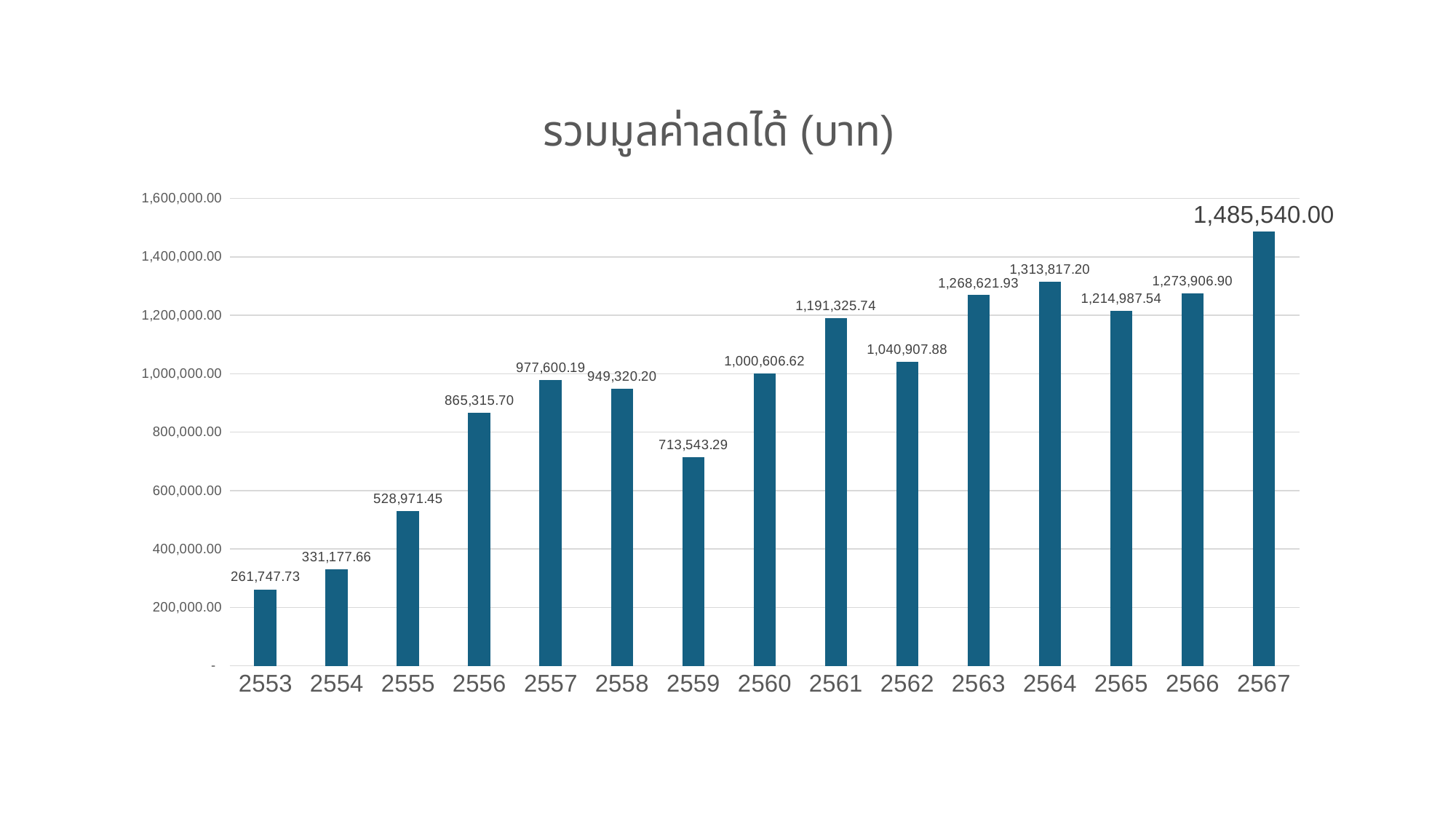

### Chart: รวมมูลค่าลดได้ (บาท)

| Category |  รวมลดได้แต่ละปี  |
|---|---|
| 2553 | 261747.73 |
| 2554 | 331177.66 |
| 2555 | 528971.4500000001 |
| 2556 | 865315.7 |
| 2557 | 977600.19 |
| 2558 | 949320.2 |
| 2559 | 713543.2899999999 |
| 2560 | 1000606.62 |
| 2561 | 1191325.7400000002 |
| 2562 | 1040907.88 |
| 2563 | 1268621.93 |
| 2564 | 1313817.2 |
| 2565 | 1214987.54 |
| 2566 | 1273906.9 |
| 2567 | 1485540.0 |